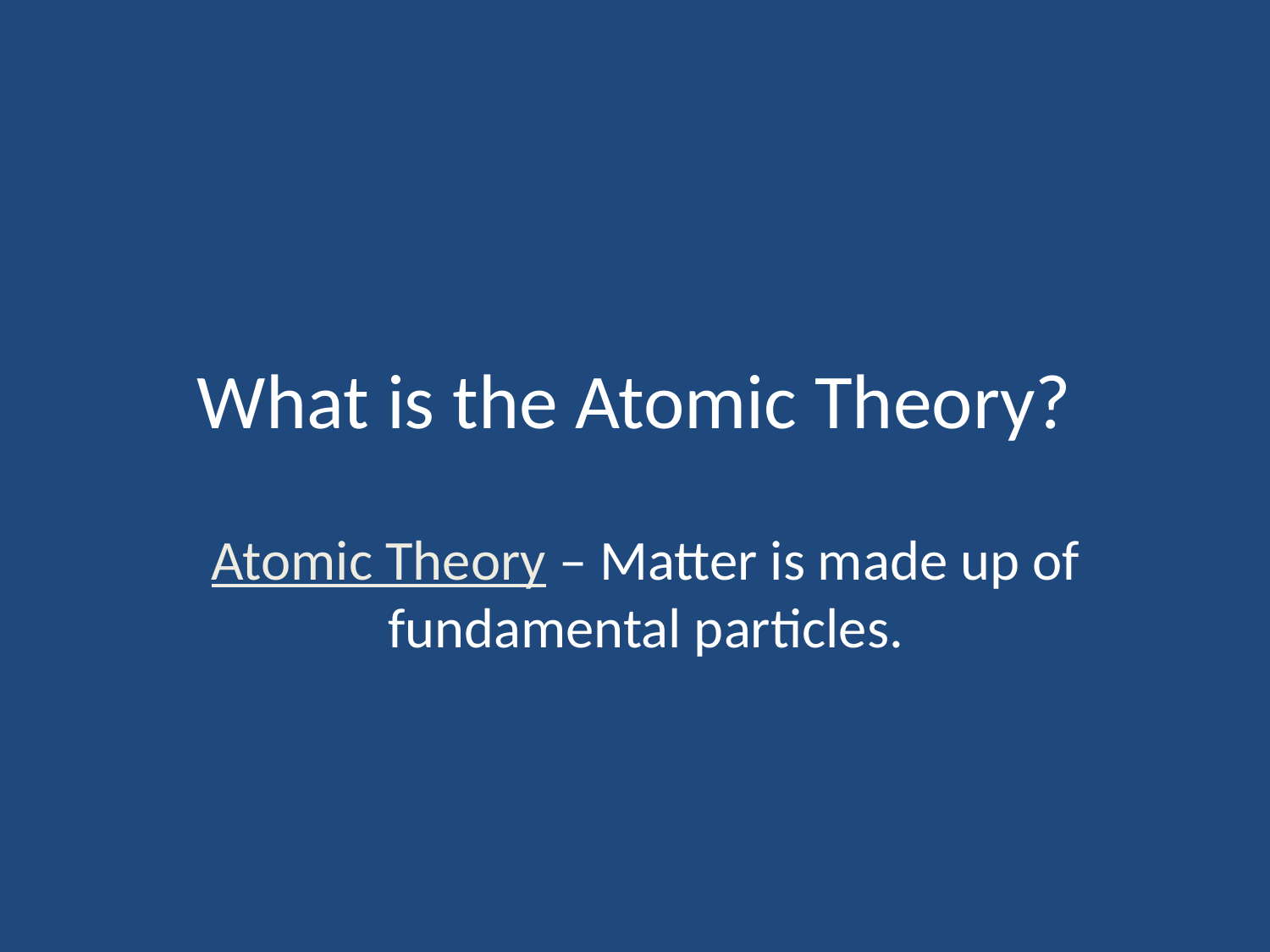

Atomic Theory – Matter is made up of fundamental particles.

# What is the Atomic Theory?